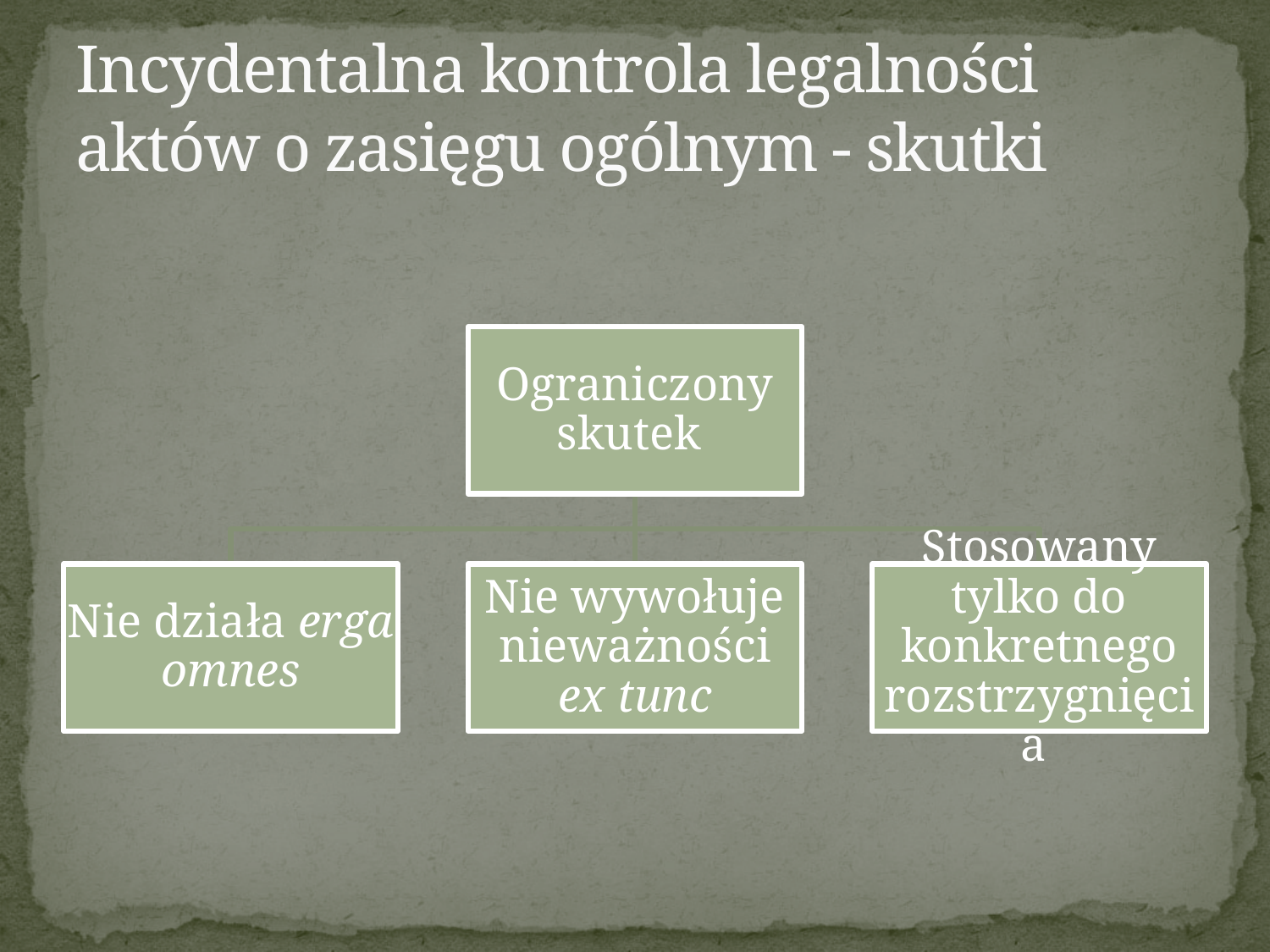

# Incydentalna kontrola legalności aktów o zasięgu ogólnym - skutki
Ograniczony skutek
Nie działa erga omnes
Nie wywołuje nieważności ex tunc
Stosowany tylko do konkretnego rozstrzygnięcia